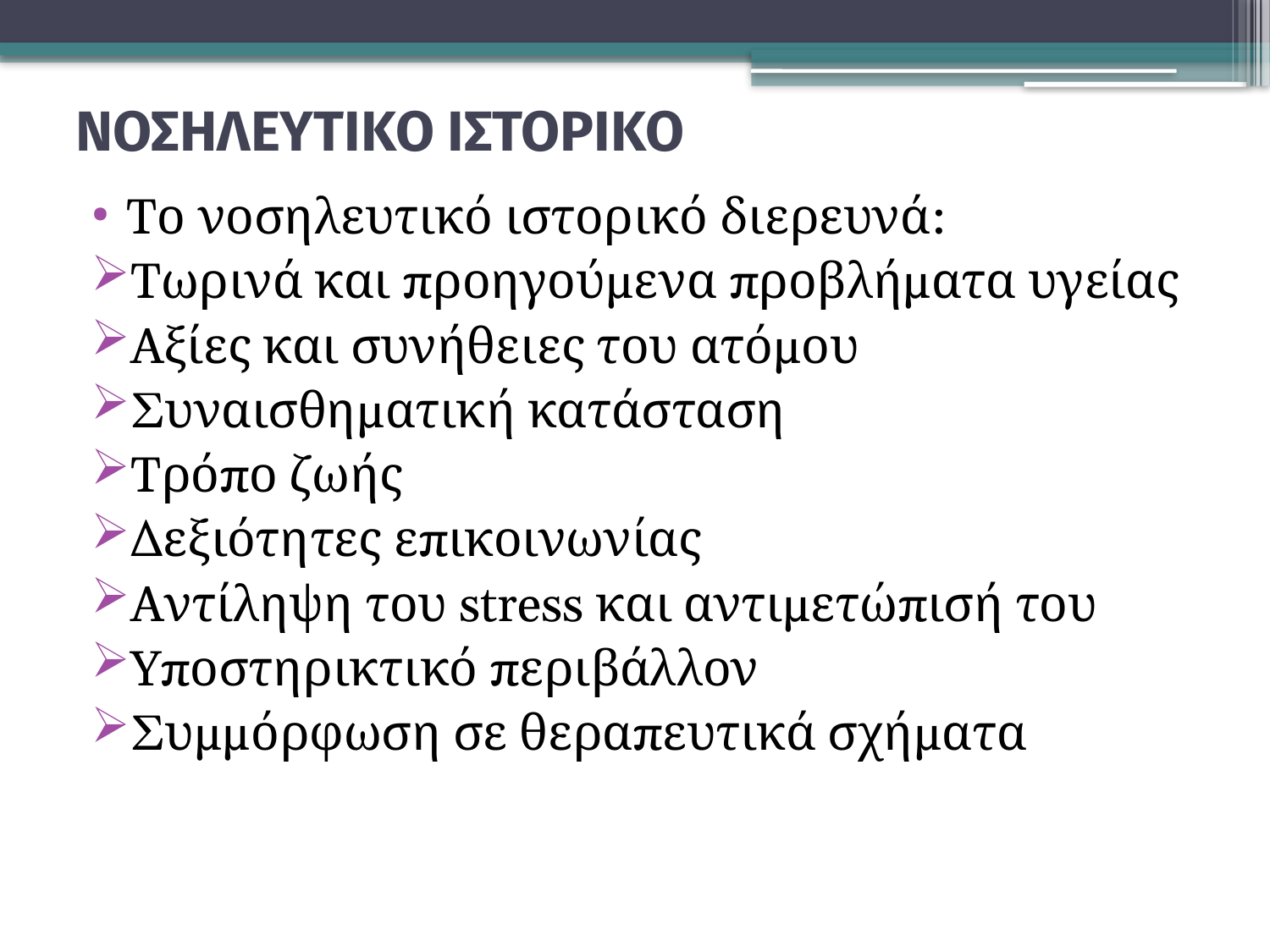

# ΝΟΣΗΛΕΥΤΙΚΟ ΙΣΤΟΡΙΚΟ
Το νοσηλευτικό ιστορικό διερευνά:
Τωρινά και προηγούμενα προβλήματα υγείας
Αξίες και συνήθειες του ατόμου
Συναισθηματική κατάσταση
Τρόπο ζωής
Δεξιότητες επικοινωνίας
Αντίληψη του stress και αντιμετώπισή του
Υποστηρικτικό περιβάλλον
Συμμόρφωση σε θεραπευτικά σχήματα